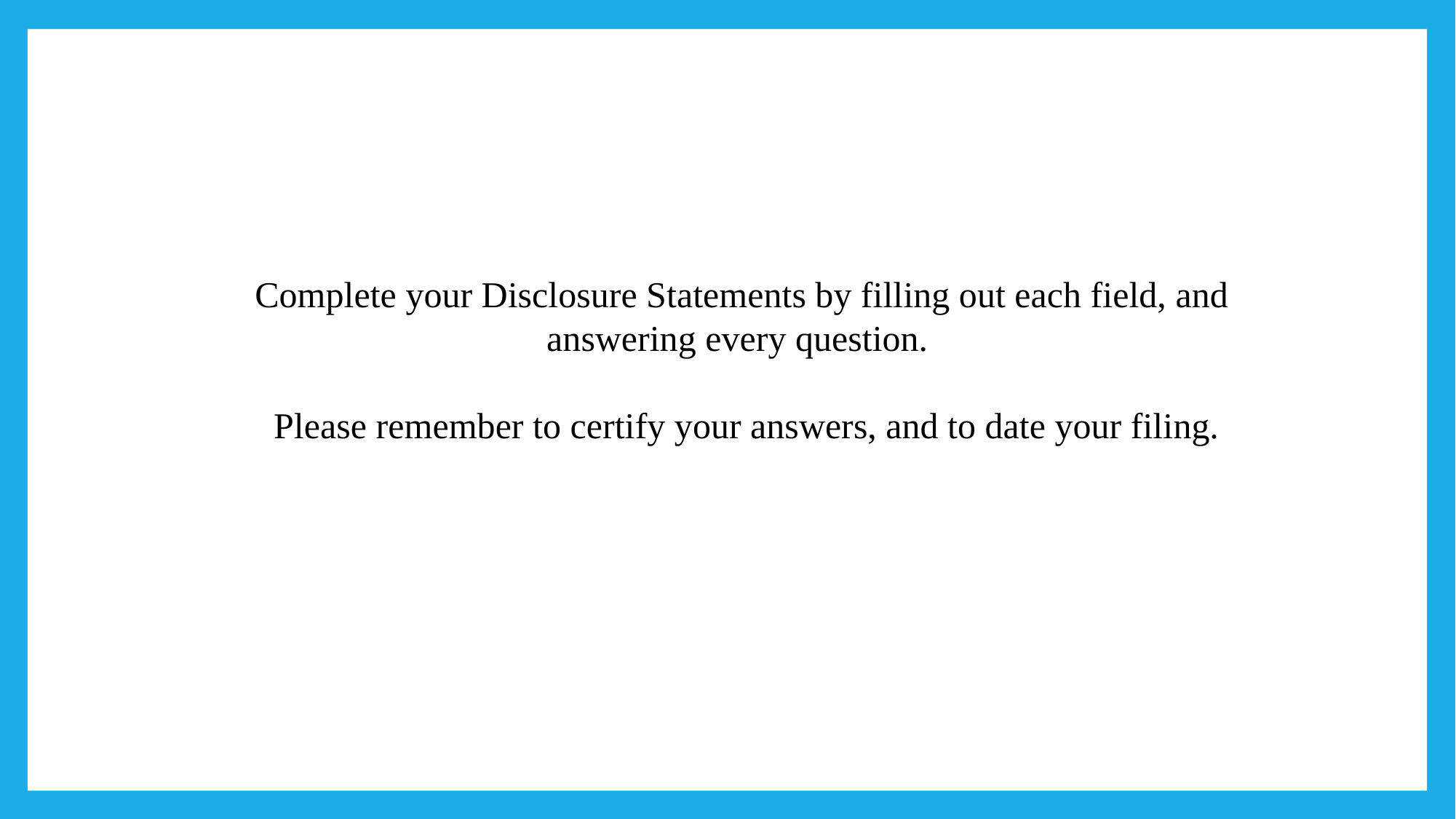

Complete your Disclosure Statements by filling out each field, and
answering every question.

Please remember to certify your answers, and to date your filing.